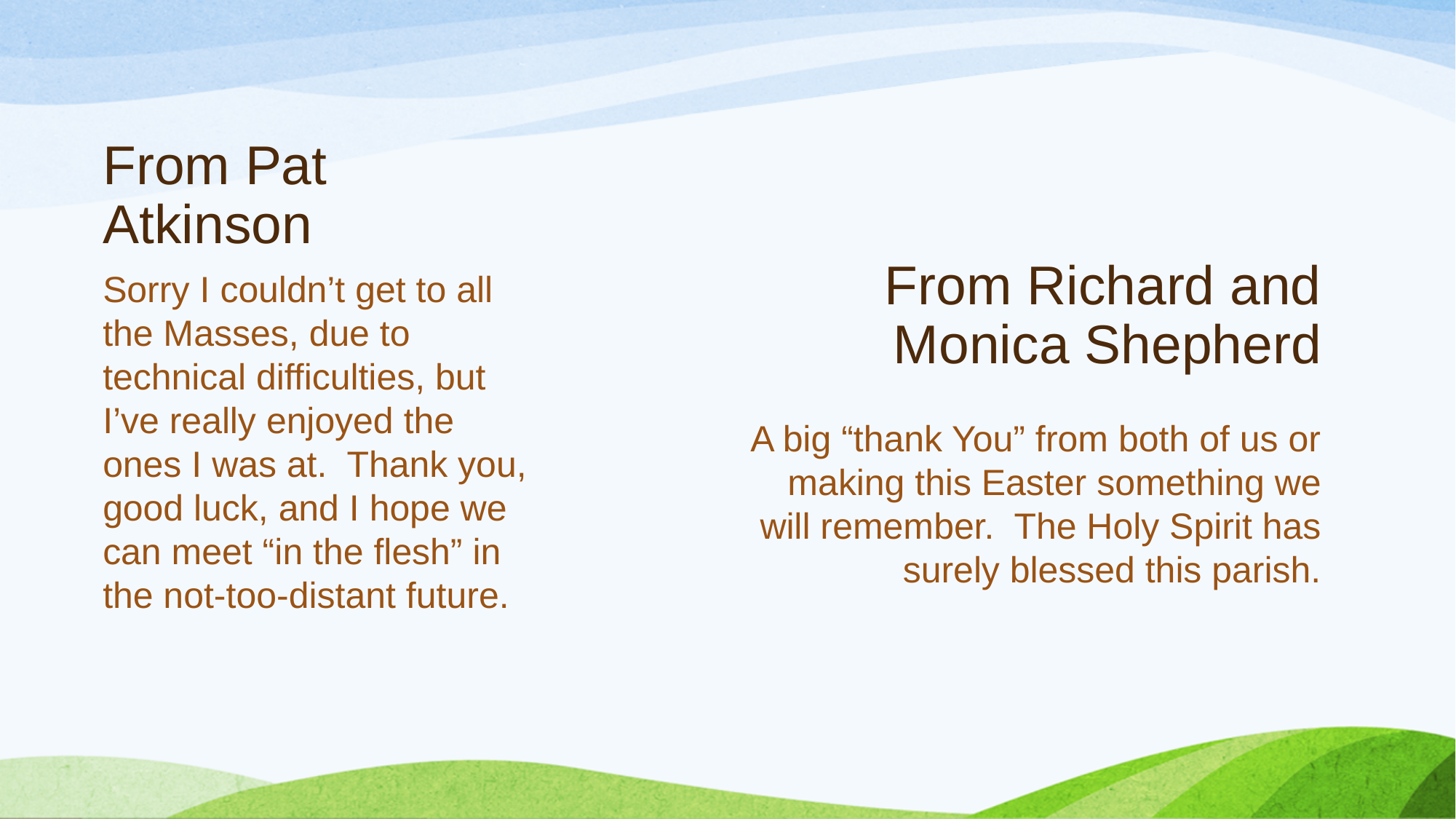

# From Pat Atkinson
From Richard and Monica Shepherd
Sorry I couldn’t get to all the Masses, due to technical difficulties, but I’ve really enjoyed the ones I was at.  Thank you, good luck, and I hope we can meet “in the flesh” in the not-too-distant future.
A big “thank You” from both of us or making this Easter something we will remember.  The Holy Spirit has surely blessed this parish.